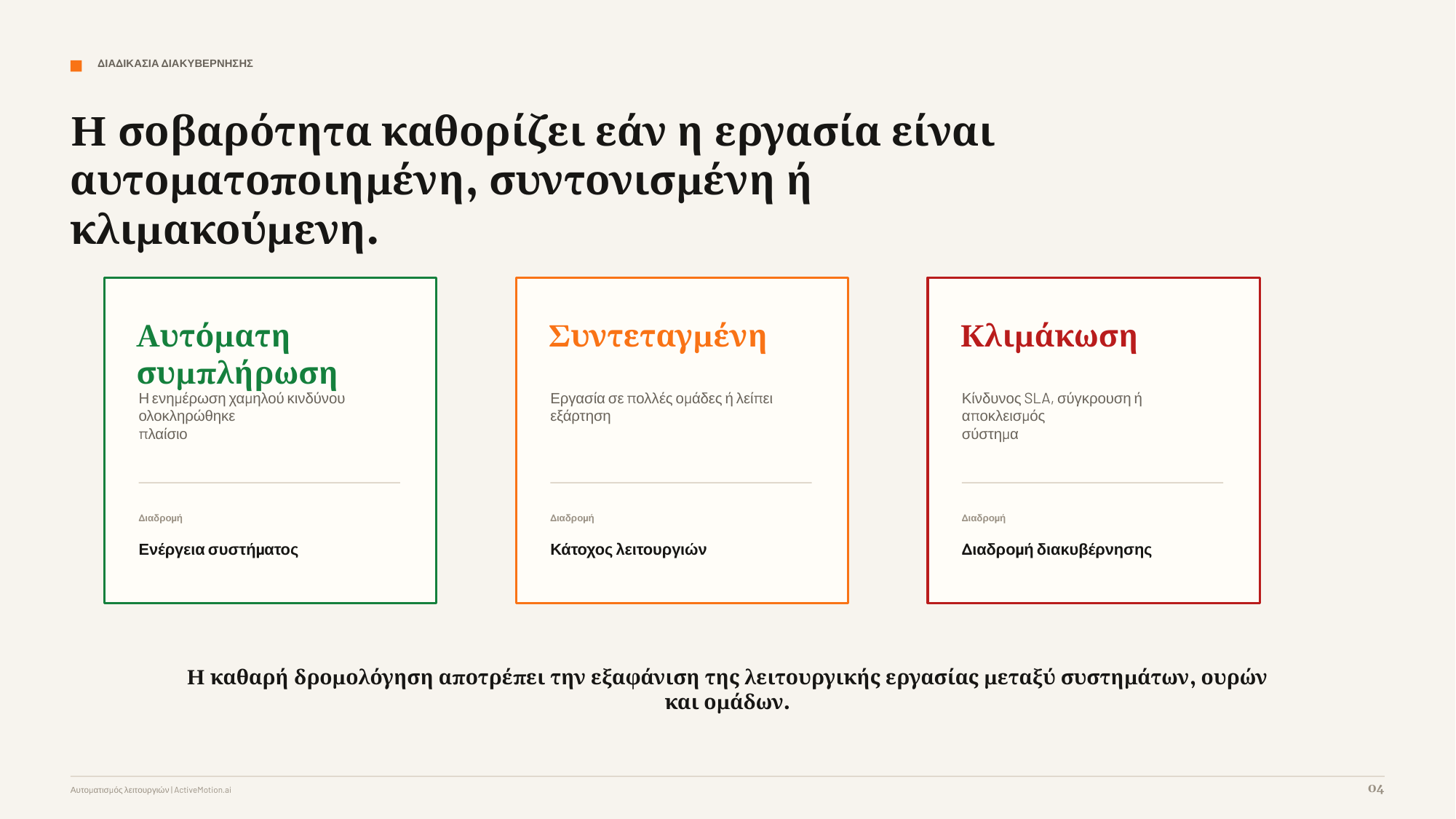

ΔΙΑΔΙΚΑΣΙΑ ΔΙΑΚΥΒΕΡΝΗΣΗΣ

Η σοβαρότητα καθορίζει εάν η εργασία είναι αυτοματοποιημένη, συντονισμένη ή κλιμακούμενη.

Αυτόματη συμπλήρωση
Συντεταγμένη
Κλιμάκωση
Η ενημέρωση χαμηλού κινδύνου ολοκληρώθηκε
πλαίσιο
Εργασία σε πολλές ομάδες ή λείπει
εξάρτηση
Κίνδυνος SLA, σύγκρουση ή αποκλεισμός
σύστημα

Διαδρομή
Διαδρομή
Διαδρομή
Ενέργεια συστήματος
Κάτοχος λειτουργιών
Διαδρομή διακυβέρνησης
Η καθαρή δρομολόγηση αποτρέπει την εξαφάνιση της λειτουργικής εργασίας μεταξύ συστημάτων, ουρών και ομάδων.

04
Αυτοματισμός λειτουργιών | ActiveMotion.ai